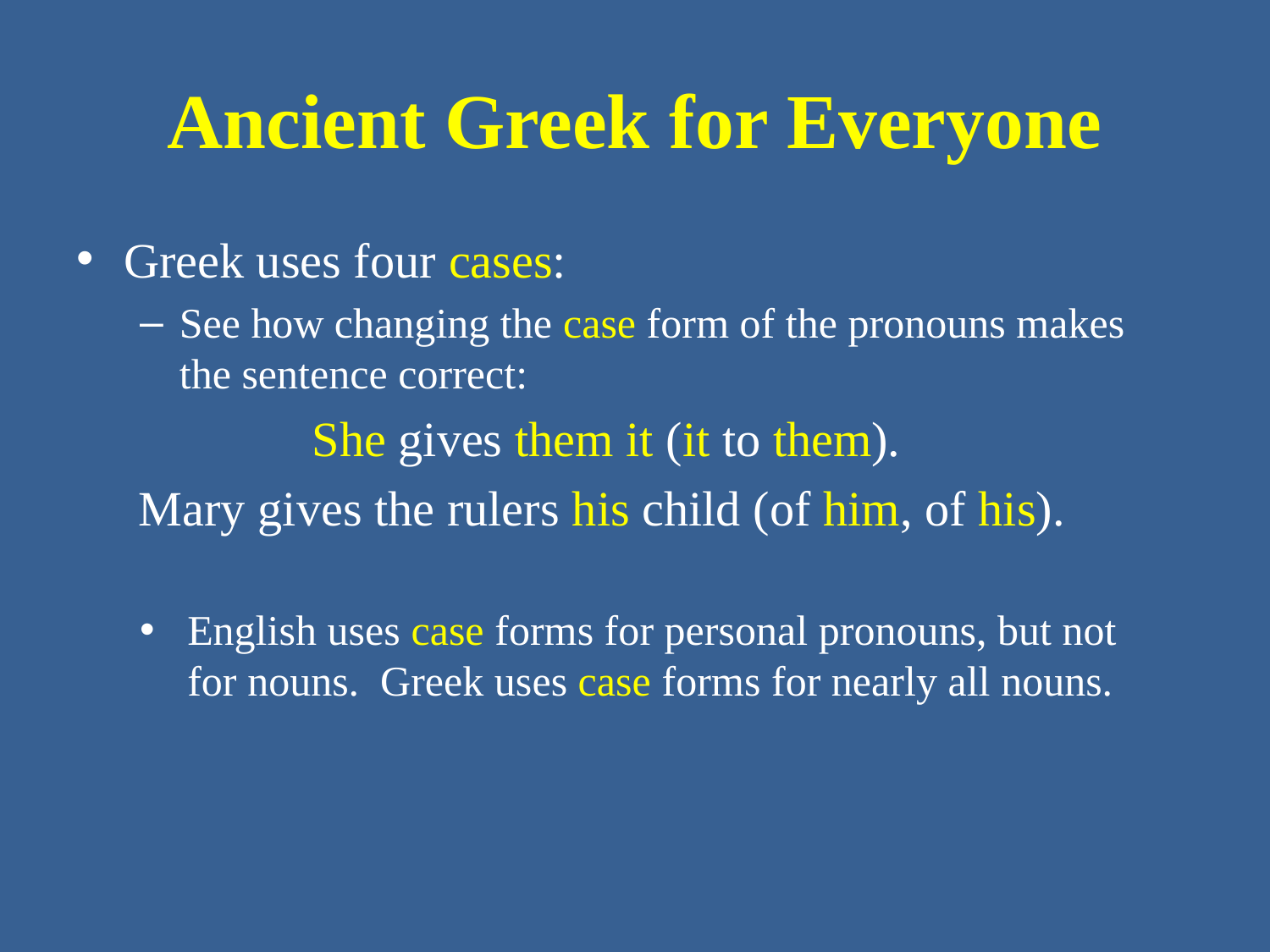

# Ancient Greek for Everyone
Greek uses four cases:
See how changing the case form of the pronouns makes the sentence correct:
She gives them it (it to them).
Mary gives the rulers his child (of him, of his).

English uses case forms for personal pronouns, but not for nouns.  Greek uses case forms for nearly all nouns.